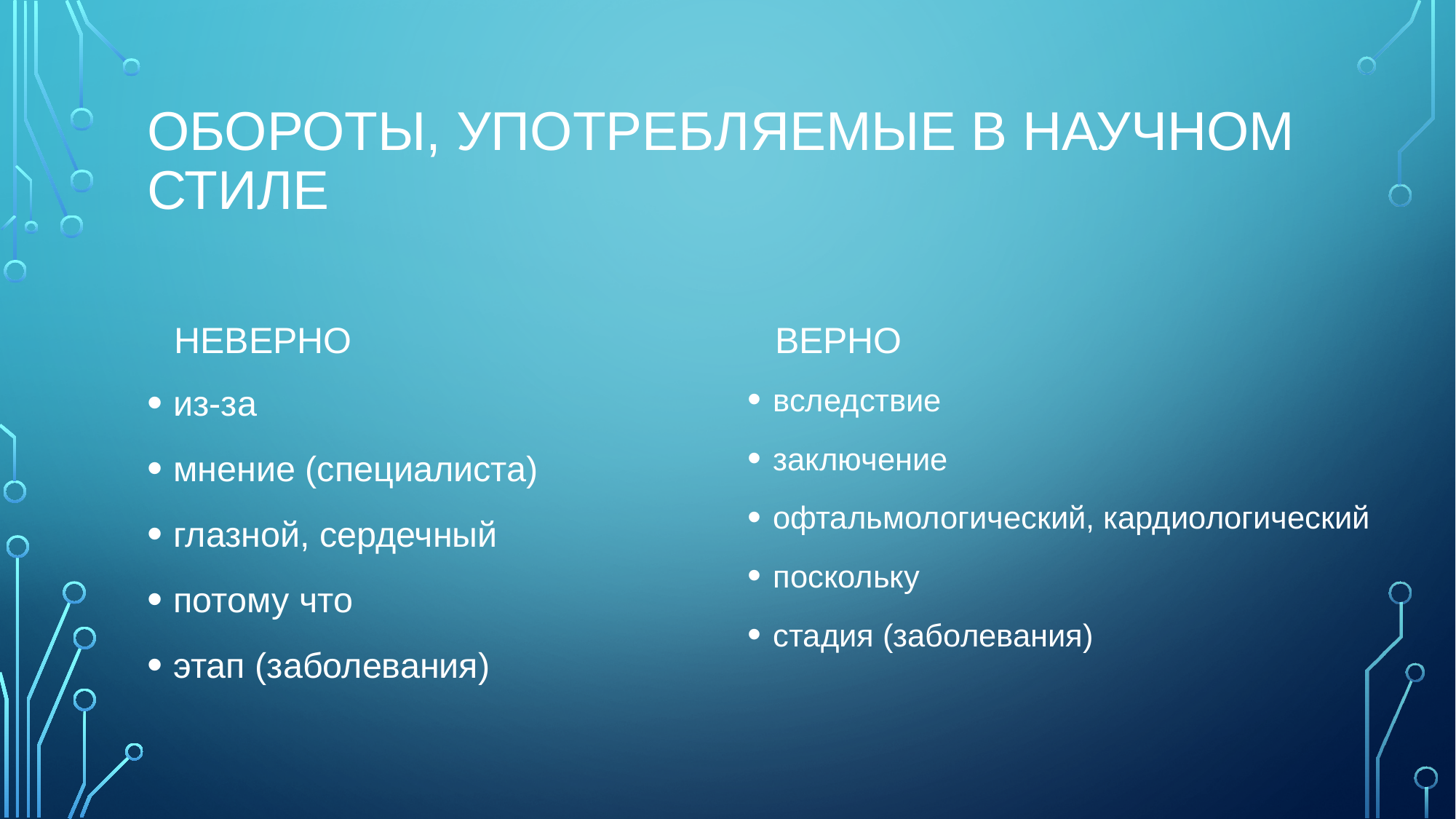

# Обороты, употребляемые в научном стиле
Верно
Неверно
из-за
мнение (специалиста)
глазной, сердечный
потому что
этап (заболевания)
вследствие
заключение
офтальмологический, кардиологический
поскольку
стадия (заболевания)